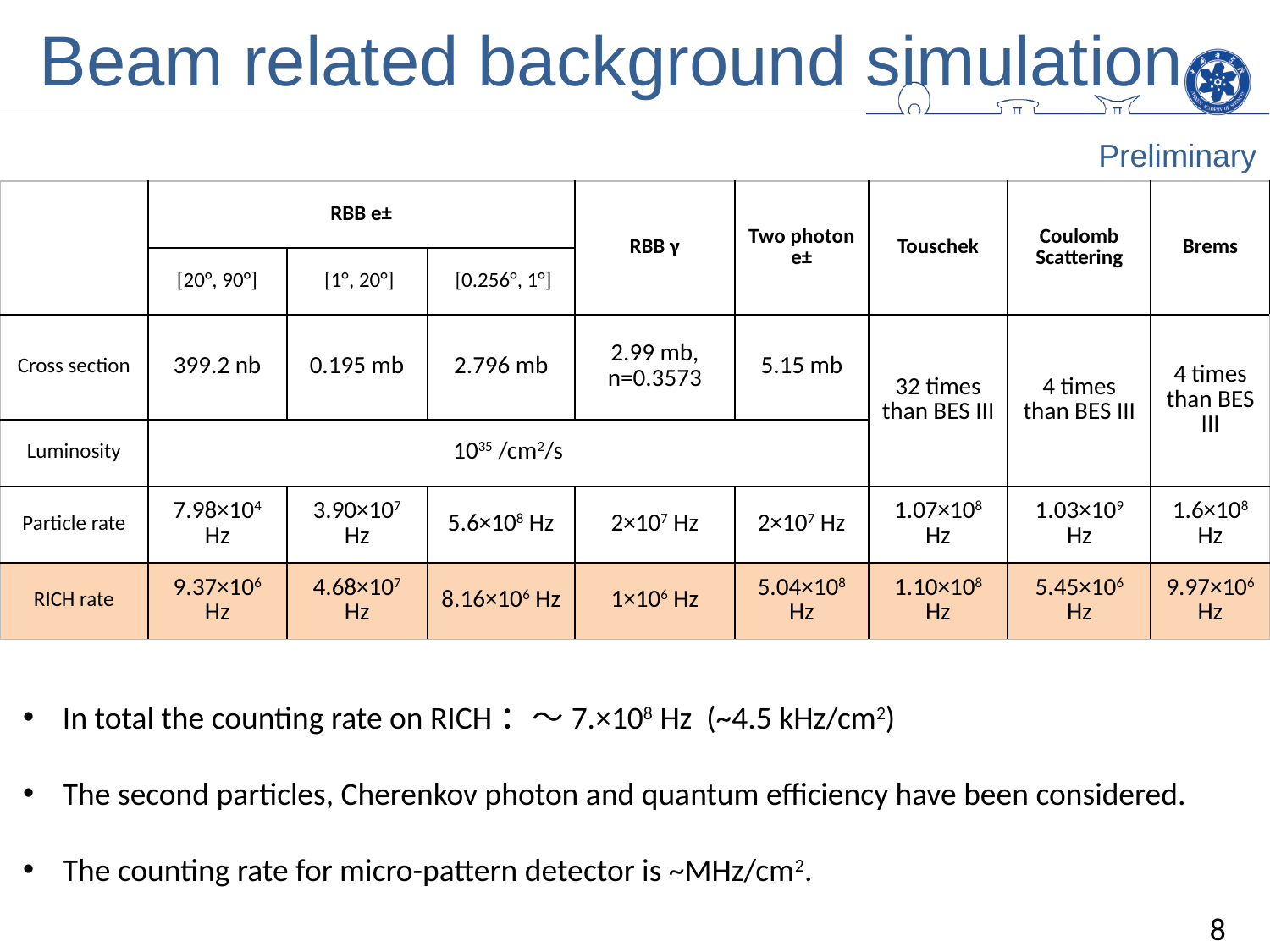

Beam related background simulation
Preliminary
|  | RBB e± |  |  | RBB γ | Two photon e± | Touschek | Coulomb Scattering | Brems |
| --- | --- | --- | --- | --- | --- | --- | --- | --- |
|  | [20°, 90°] | [1°, 20°] | [0.256°, 1°] |  |  |  |  |  |
| Cross section | 399.2 nb | 0.195 mb | 2.796 mb | 2.99 mb, n=0.3573 | 5.15 mb | 32 times than BES III | 4 times than BES III | 4 times than BES III |
| Luminosity | 1035 /cm2/s |  |  |  |  |  |  |  |
| Particle rate | 7.98×104 Hz | 3.90×107 Hz | 5.6×108 Hz | 2×107 Hz | 2×107 Hz | 1.07×108 Hz | 1.03×109 Hz | 1.6×108 Hz |
| RICH rate | 9.37×106 Hz | 4.68×107 Hz | 8.16×106 Hz | 1×106 Hz | 5.04×108 Hz | 1.10×108 Hz | 5.45×106 Hz | 9.97×106 Hz |
In total the counting rate on RICH：～7.×108 Hz  (~4.5 kHz/cm2)

The second particles, Cherenkov photon and quantum efficiency have been considered.

The counting rate for micro-pattern detector is ~MHz/cm2.
8